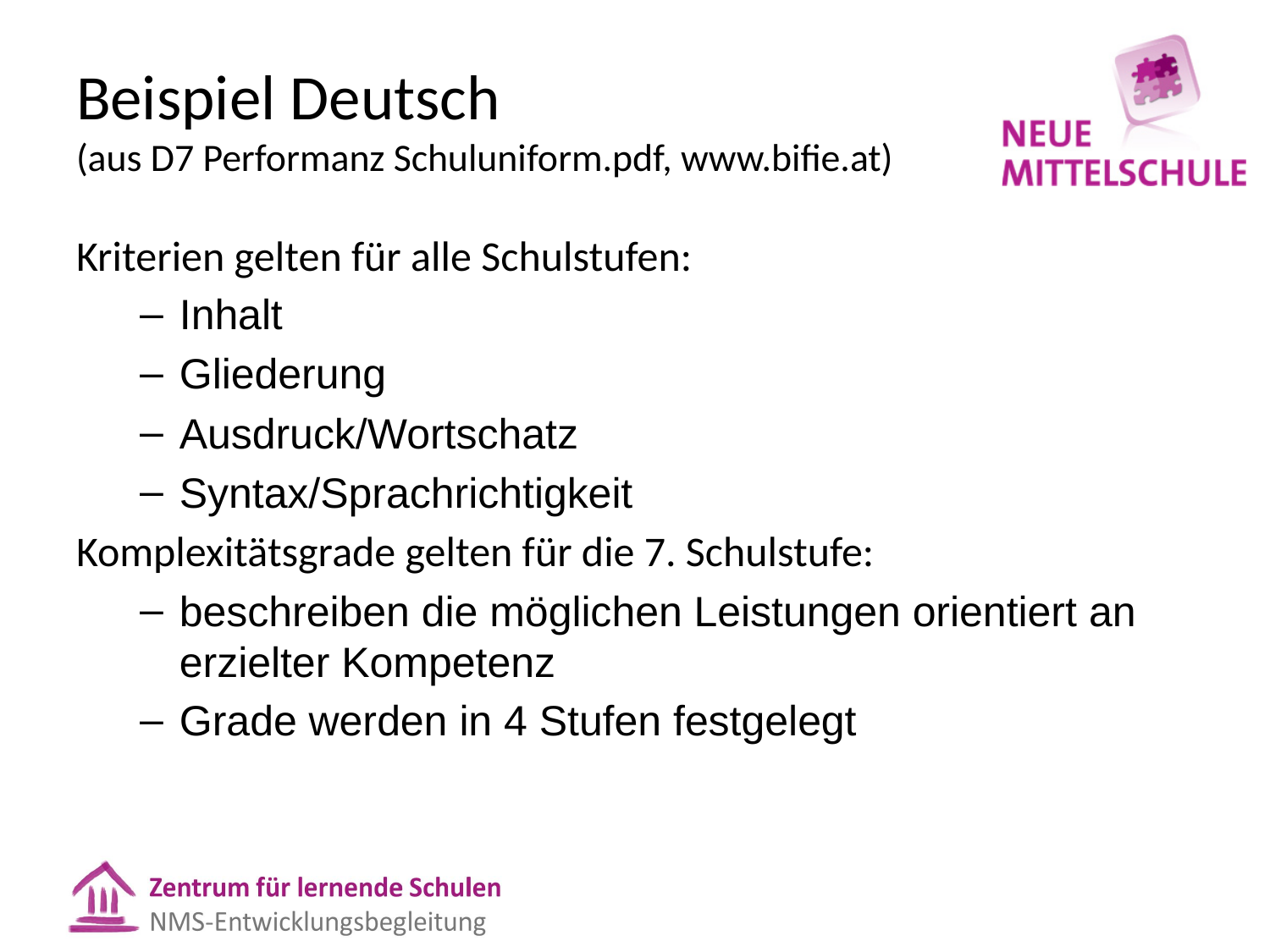

# Beispiel Deutsch (aus D7 Performanz Schuluniform.pdf, www.bifie.at)
Kriterien gelten für alle Schulstufen:
Inhalt
Gliederung
Ausdruck/Wortschatz
Syntax/Sprachrichtigkeit
Komplexitätsgrade gelten für die 7. Schulstufe:
beschreiben die möglichen Leistungen orientiert an erzielter Kompetenz
Grade werden in 4 Stufen festgelegt